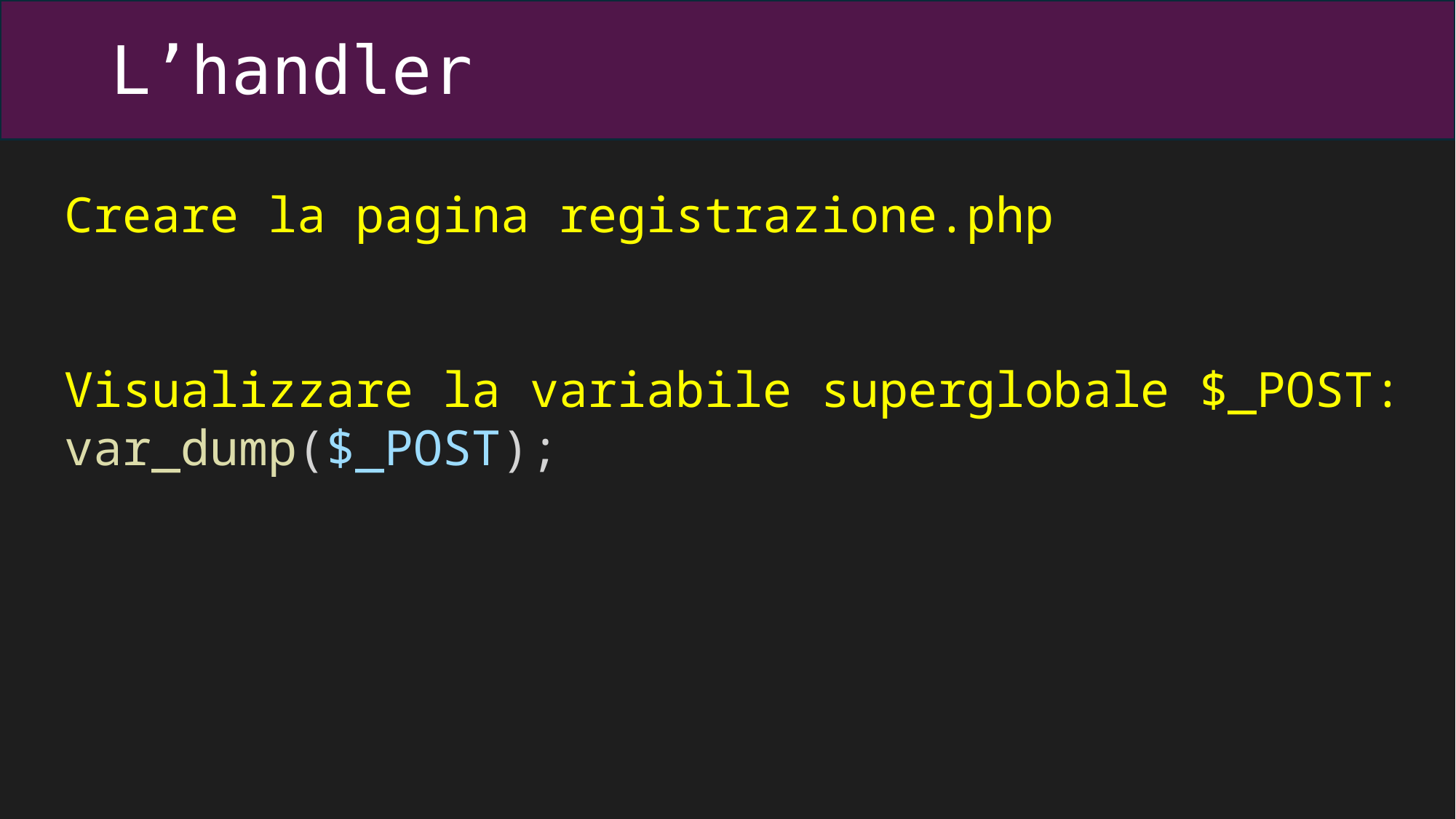

# L’handler
Creare la pagina registrazione.php

Visualizzare la variabile superglobale $_POST:
var_dump($_POST);